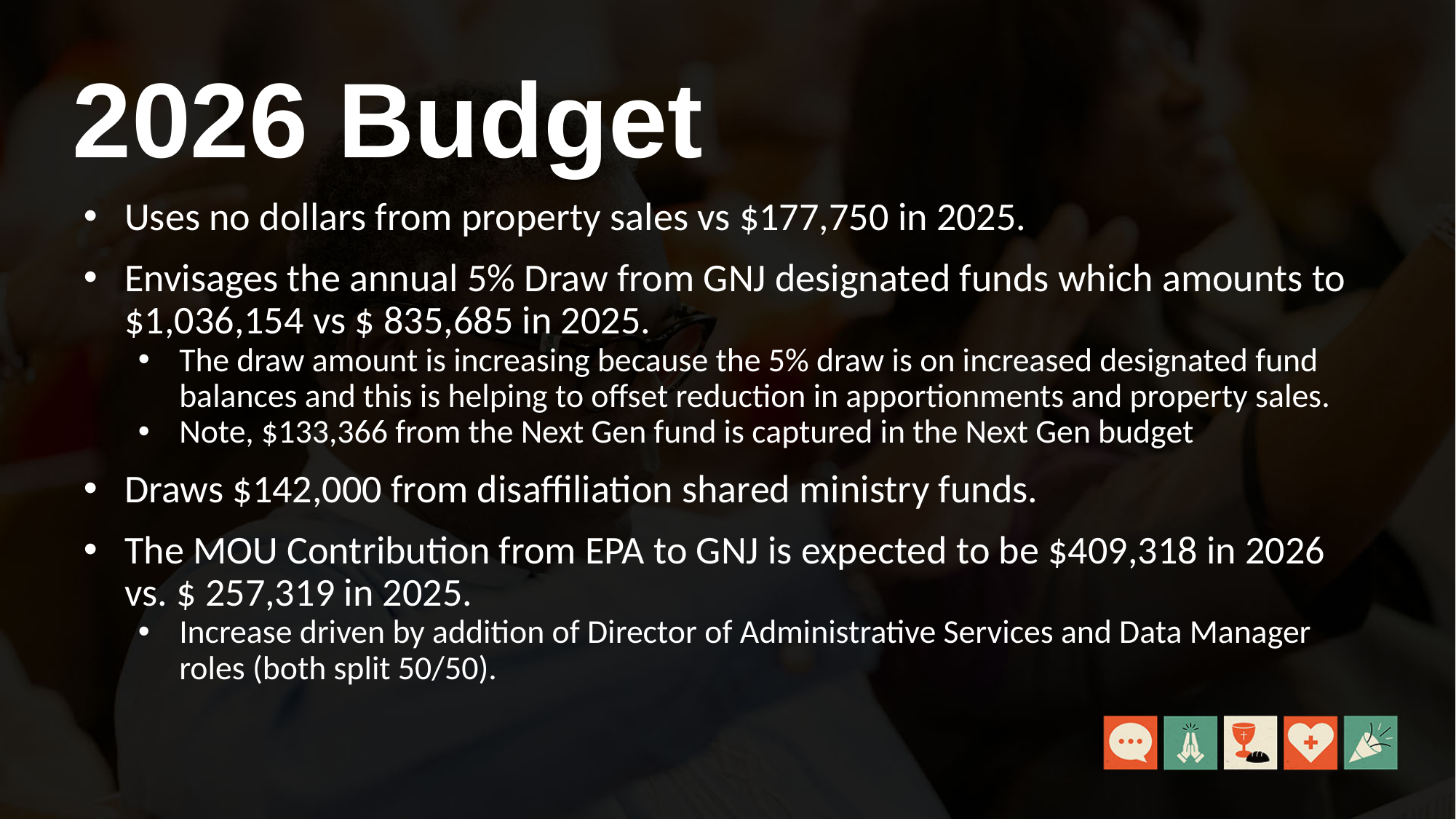

# 2026 Budget
Uses no dollars from property sales vs $177,750 in 2025.
Envisages the annual 5% Draw from GNJ designated funds which amounts to $1,036,154 vs $ 835,685 in 2025.
The draw amount is increasing because the 5% draw is on increased designated fund balances and this is helping to offset reduction in apportionments and property sales.
Note, $133,366 from the Next Gen fund is captured in the Next Gen budget
Draws $142,000 from disaffiliation shared ministry funds.
The MOU Contribution from EPA to GNJ is expected to be $409,318 in 2026  vs. $ 257,319 in 2025.
Increase driven by addition of Director of Administrative Services and Data Manager roles (both split 50/50).